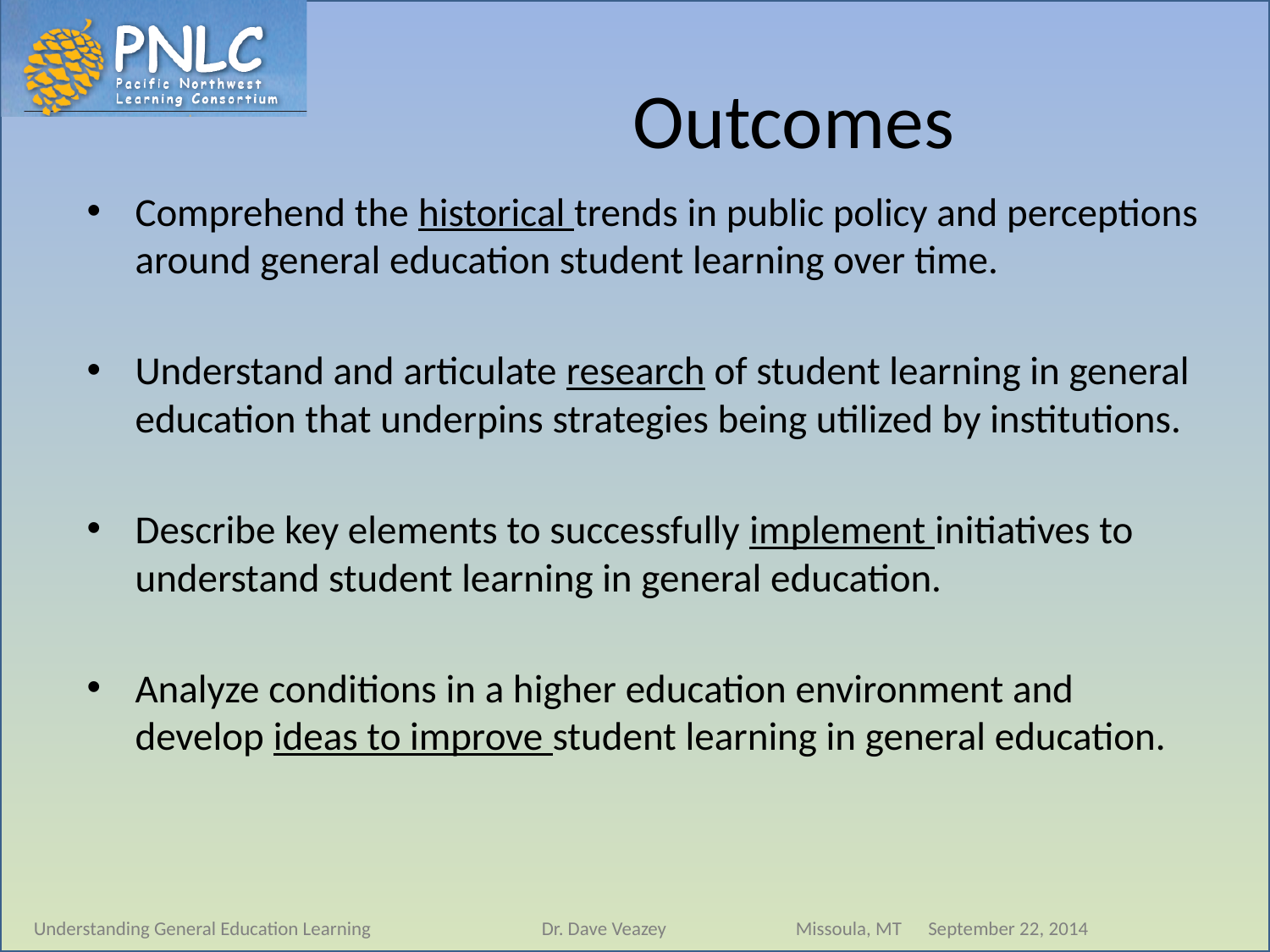

# Outcomes
Comprehend the historical trends in public policy and perceptions around general education student learning over time.

Understand and articulate research of student learning in general education that underpins strategies being utilized by institutions.

Describe key elements to successfully implement initiatives to understand student learning in general education.

Analyze conditions in a higher education environment and develop ideas to improve student learning in general education.